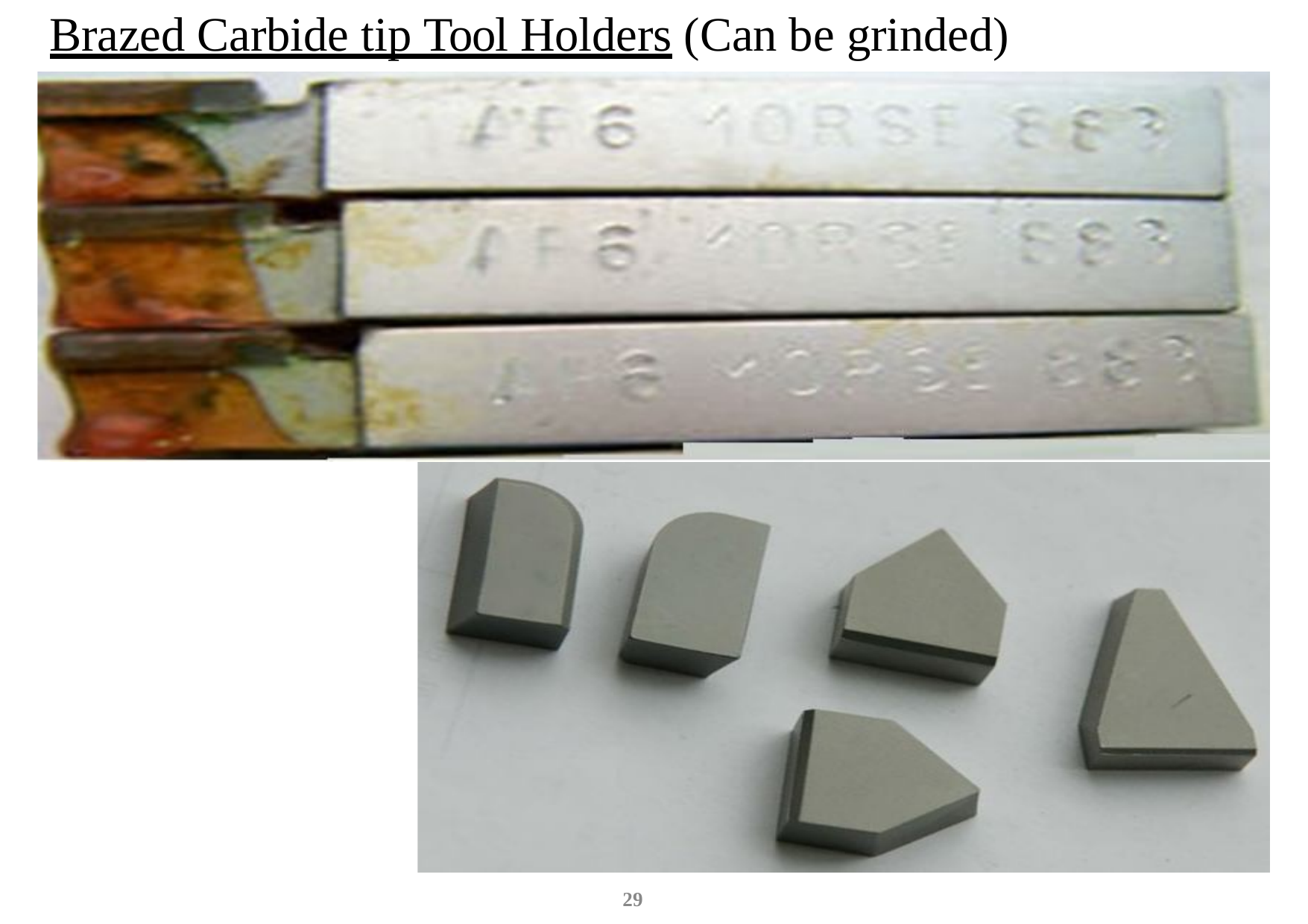

# Brazed Carbide tip Tool Holders (Can be grinded)

29